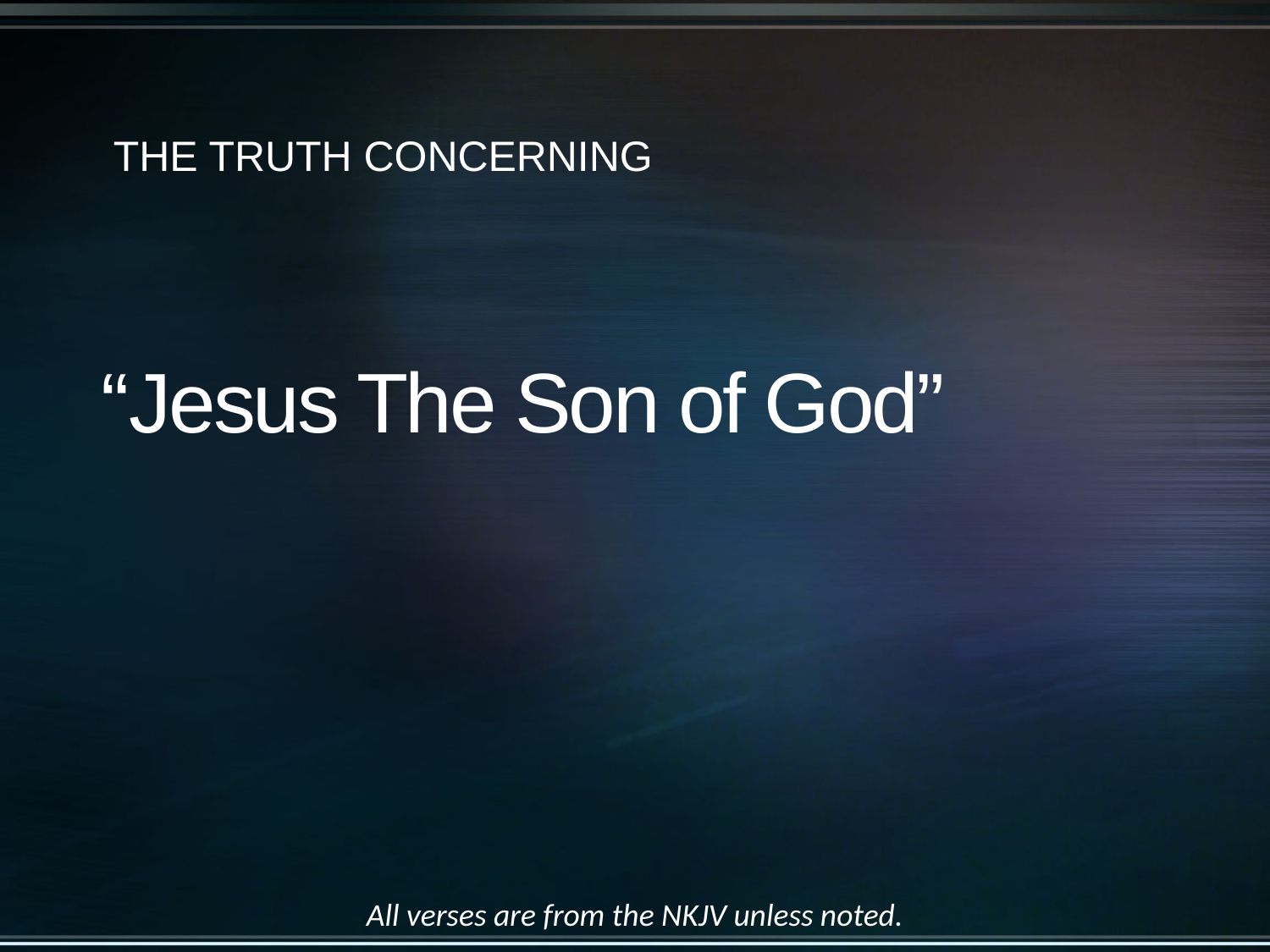

THE TRUTH CONCERNING
# “Jesus The Son of God”
All verses are from the NKJV unless noted.